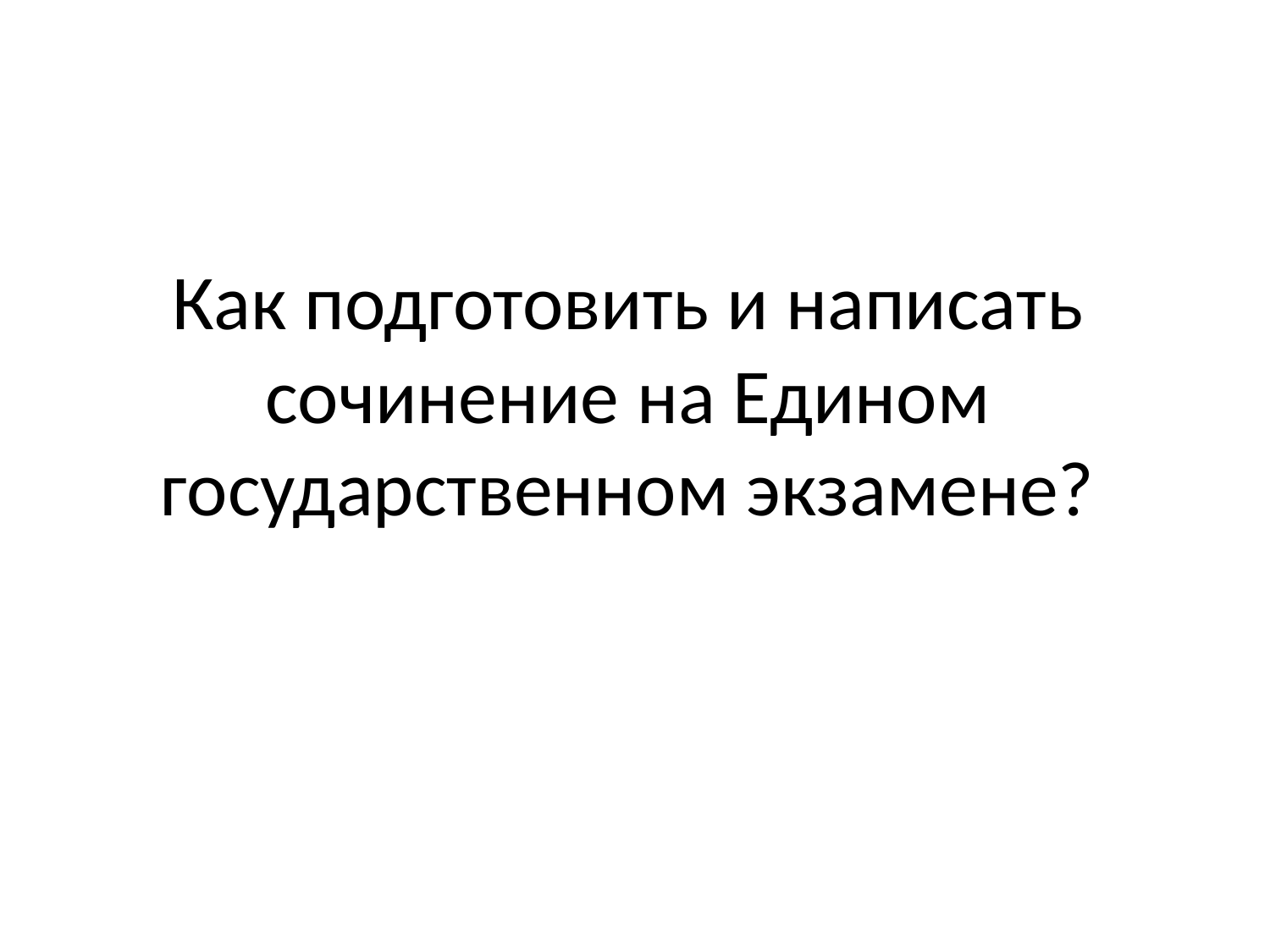

# Как подготовить и написать сочинение на Едином государственном экзамене?